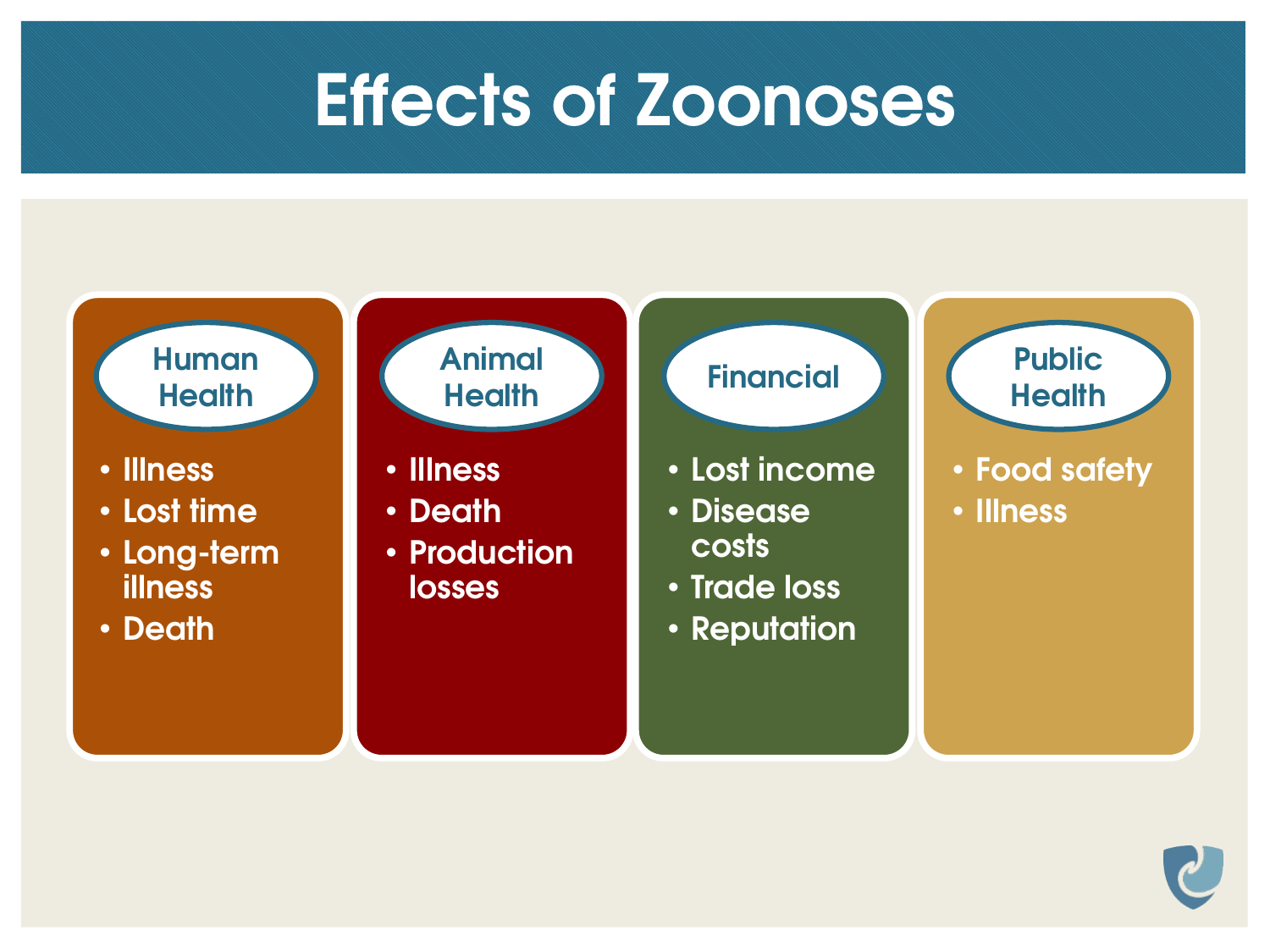

# Effects of Zoonoses

Human Health
Illness
Lost time
Long-term illness
Death

Animal Health
Illness
Death
Production losses

Financial
Lost income
Disease costs
Trade loss
Reputation

Public Health
Food safety
Illness